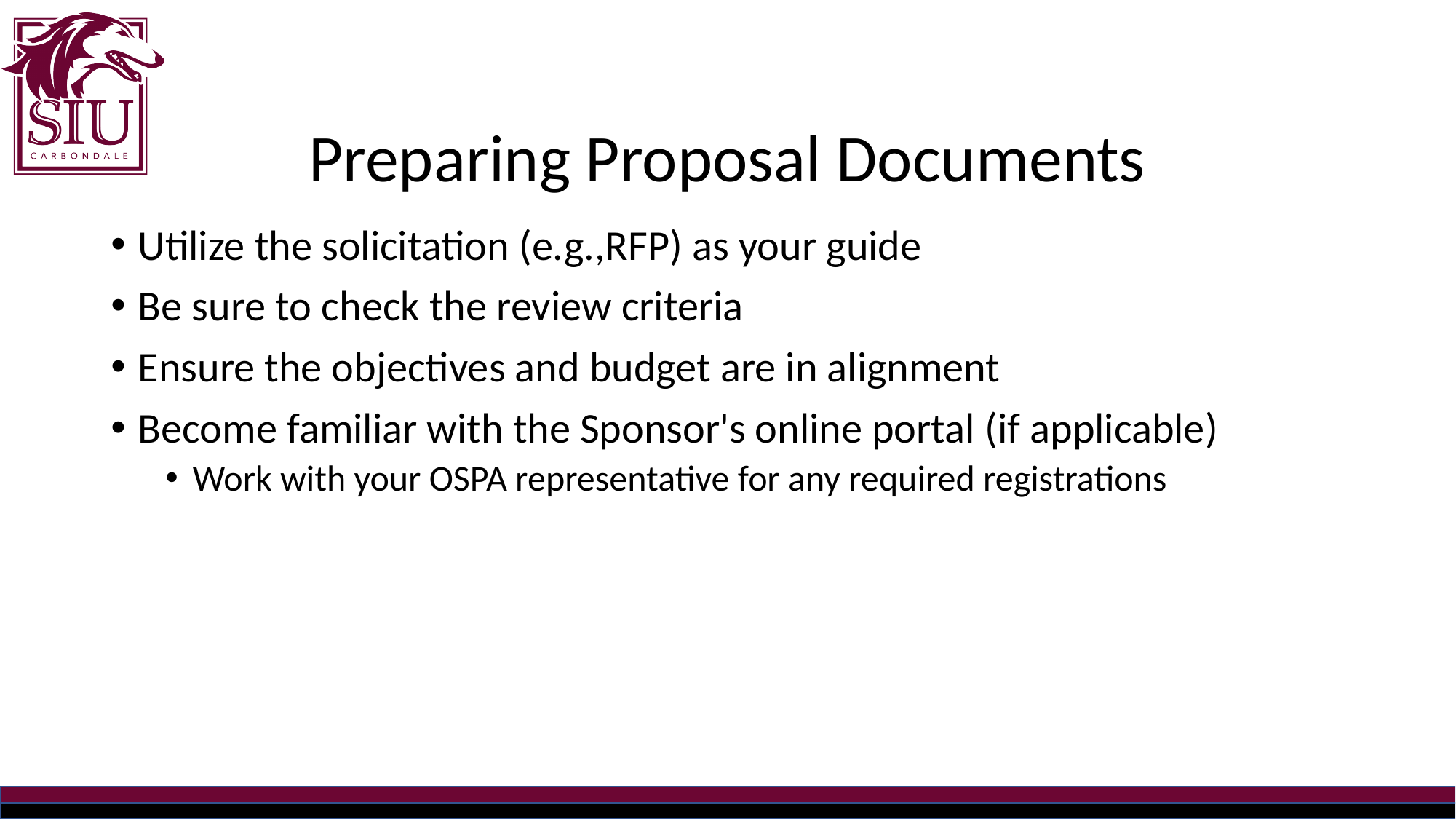

# Preparing Proposal Documents
Utilize the solicitation (e.g.,RFP) as your guide
Be sure to check the review criteria
Ensure the objectives and budget are in alignment
Become familiar with the Sponsor's online portal (if applicable)
Work with your OSPA representative for any required registrations